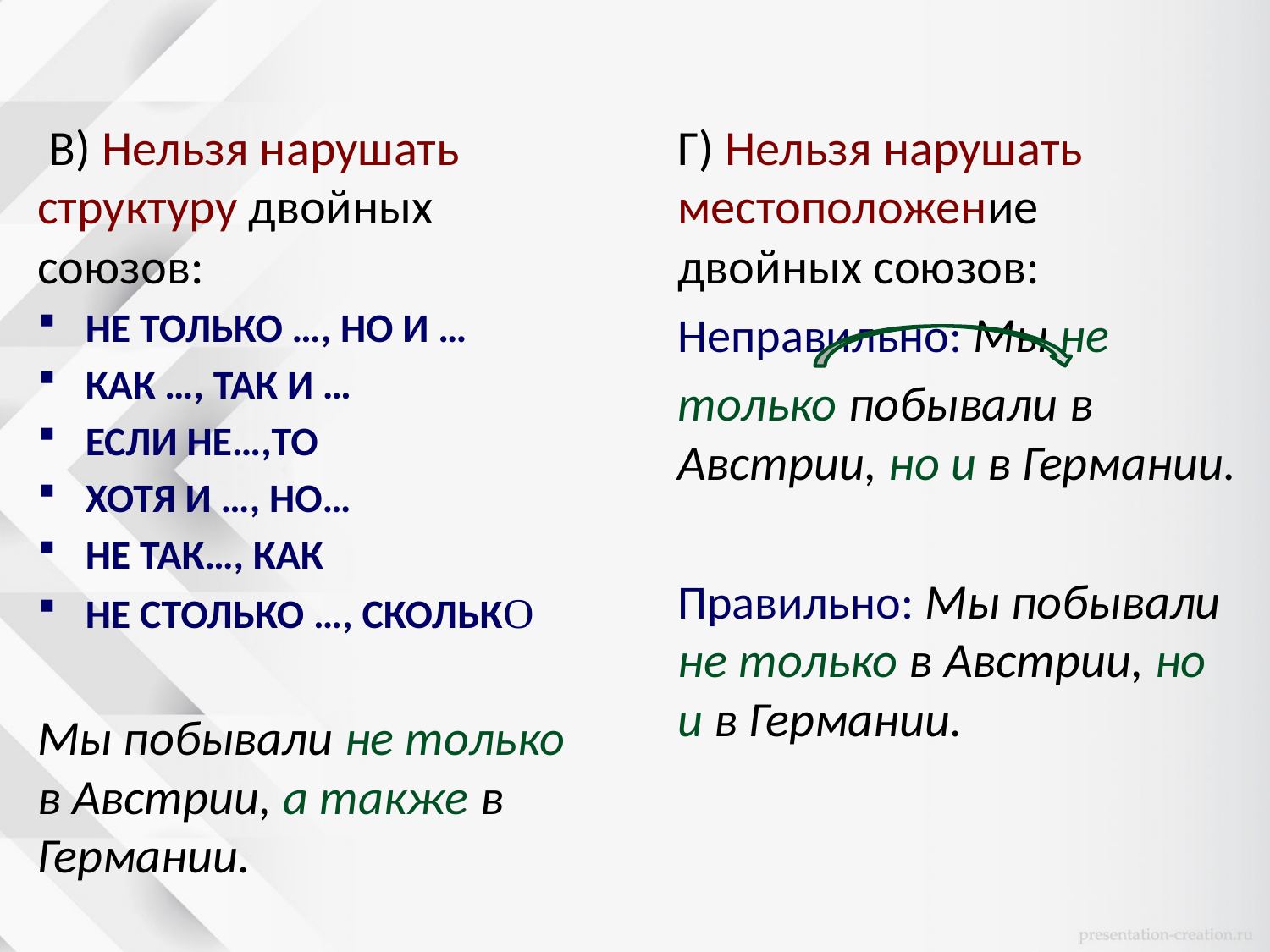

В) Нельзя нарушать структуру двойных союзов:
НЕ ТОЛЬКО …, НО И …
КАК …, ТАК И …
ЕСЛИ НЕ…,ТО
ХОТЯ И …, НО…
НЕ ТАК…, КАК
НЕ СТОЛЬКО …, СКОЛЬКО

Мы побывали не только в Австрии, а также в Германии.
#

Г) Нельзя нарушать  местоположение  двойных союзов:
Неправильно: Мы не
только побывали в Австрии, но и в Германии.

Правильно: Мы побывали не только в Австрии, но и в Германии.